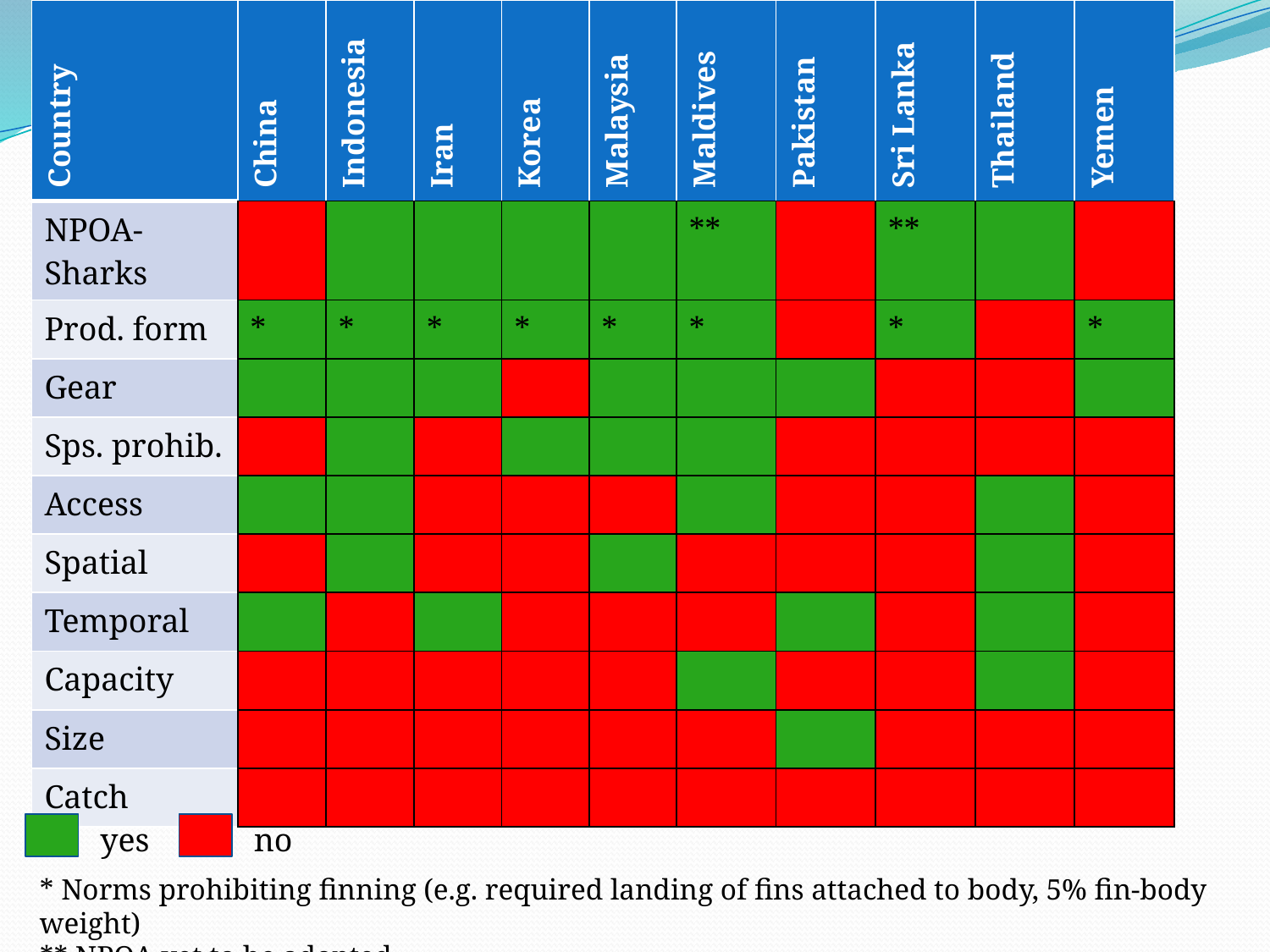

| Country | China | Indonesia | Iran | Korea | Malaysia | Maldives | Pakistan | Sri Lanka | Thailand | Yemen |
| --- | --- | --- | --- | --- | --- | --- | --- | --- | --- | --- |
| NPOA-Sharks |  |  |  |  |  | \*\* |  | \*\* |  |  |
| Prod. form | \* | \* | \* | \* | \* | \* |  | \* |  | \* |
| Gear |  |  |  |  |  |  |  |  |  |  |
| Sps. prohib. |  |  |  |  |  |  |  |  |  |  |
| Access |  |  |  |  |  |  |  |  |  |  |
| Spatial |  |  |  |  |  |  |  |  |  |  |
| Temporal |  |  |  |  |  |  |  |  |  |  |
| Capacity |  |  |  |  |  |  |  |  |  |  |
| Size |  |  |  |  |  |  |  |  |  |  |
| Catch |  |  |  |  |  |  |  |  |  |  |

yes

no
* Norms prohibiting finning (e.g. required landing of fins attached to body, 5% fin-body weight)
** NPOA yet to be adopted.